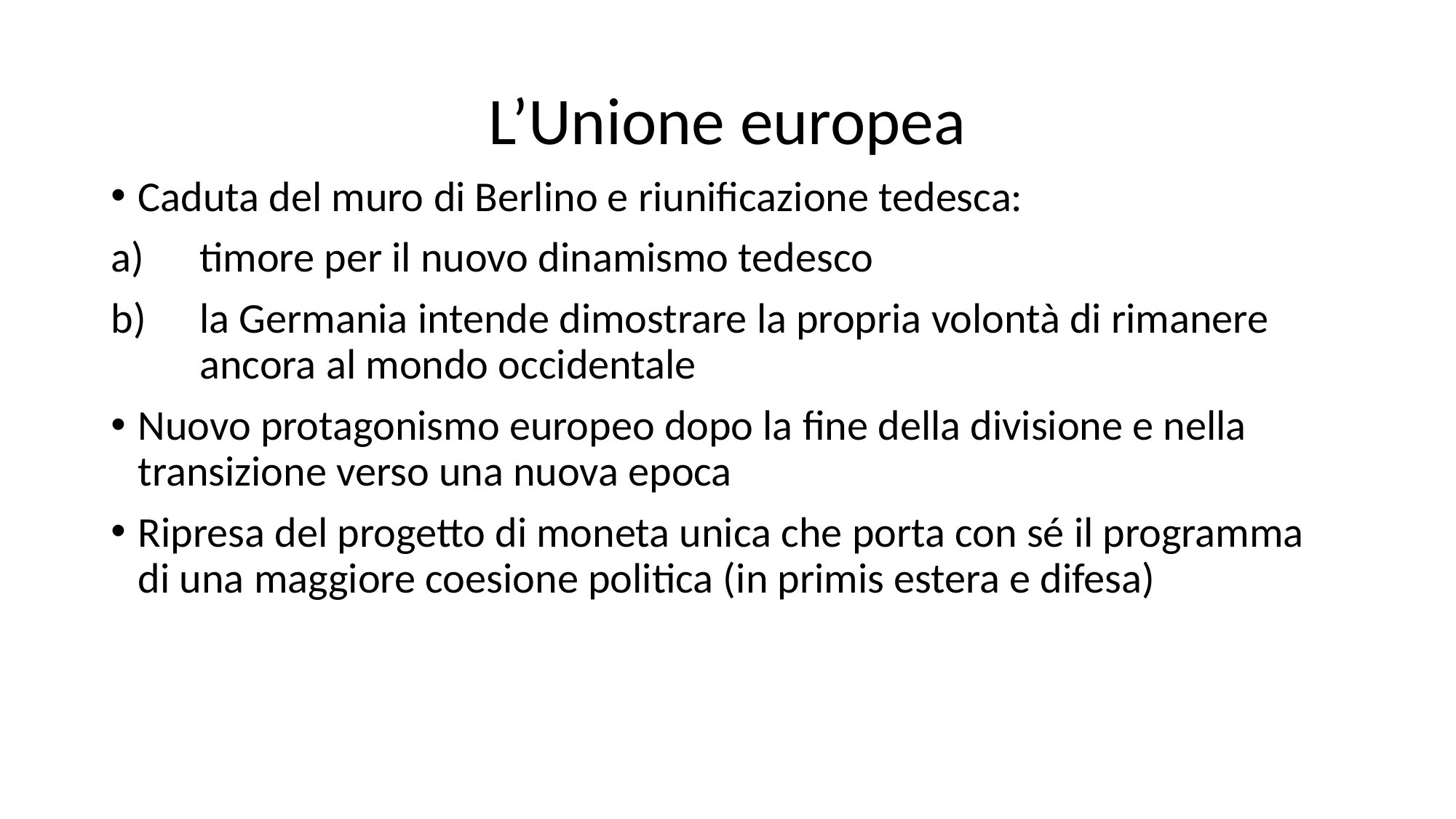

# L’Unione europea
Caduta del muro di Berlino e riunificazione tedesca:
timore per il nuovo dinamismo tedesco
la Germania intende dimostrare la propria volontà di rimanere ancora al mondo occidentale
Nuovo protagonismo europeo dopo la fine della divisione e nella transizione verso una nuova epoca
Ripresa del progetto di moneta unica che porta con sé il programma di una maggiore coesione politica (in primis estera e difesa)